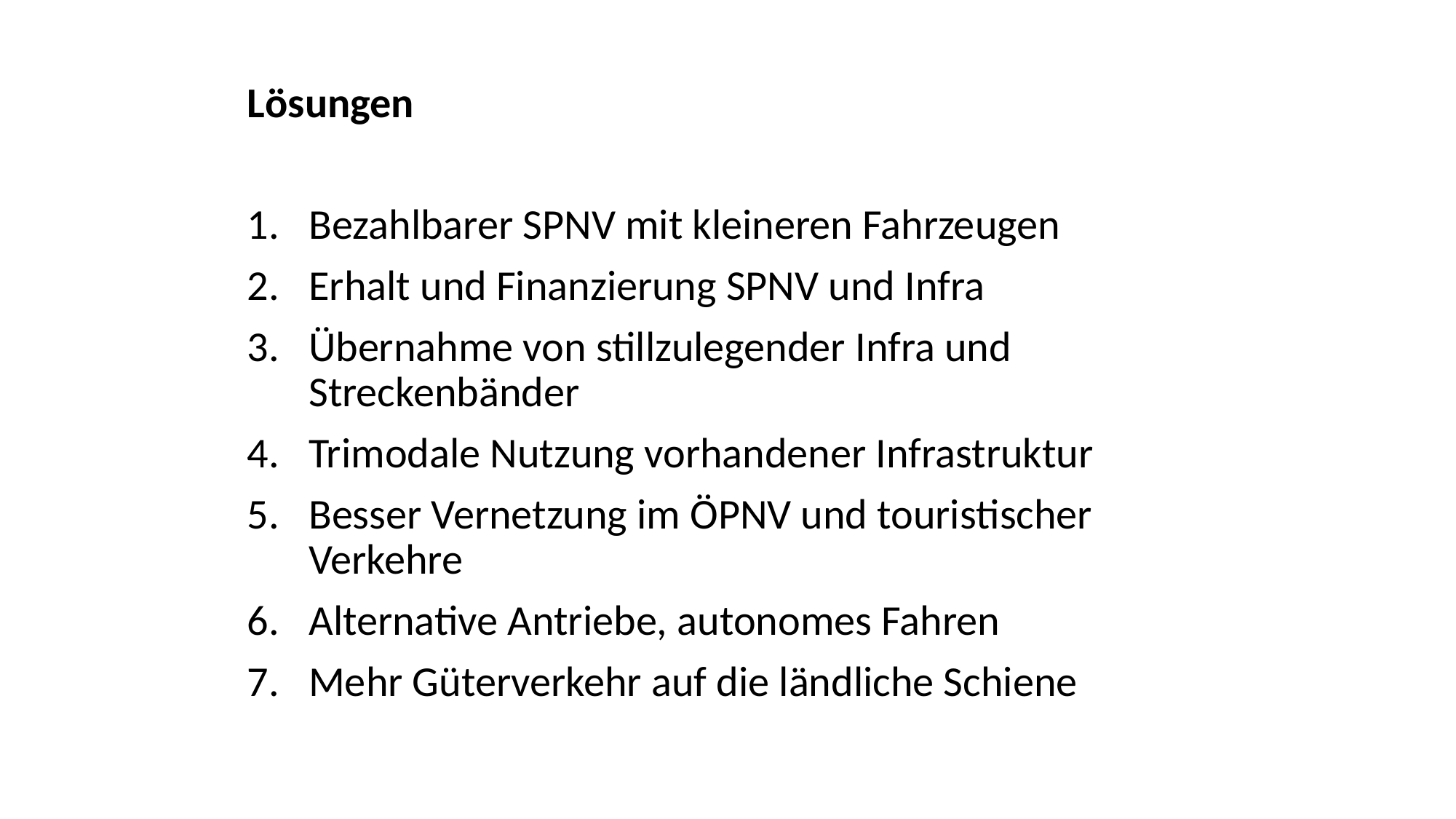

Lösungen

Bezahlbarer SPNV mit kleineren Fahrzeugen
Erhalt und Finanzierung SPNV und Infra
Übernahme von stillzulegender Infra und Streckenbänder
Trimodale Nutzung vorhandener Infrastruktur
Besser Vernetzung im ÖPNV und touristischer Verkehre
Alternative Antriebe, autonomes Fahren
Mehr Güterverkehr auf die ländliche Schiene